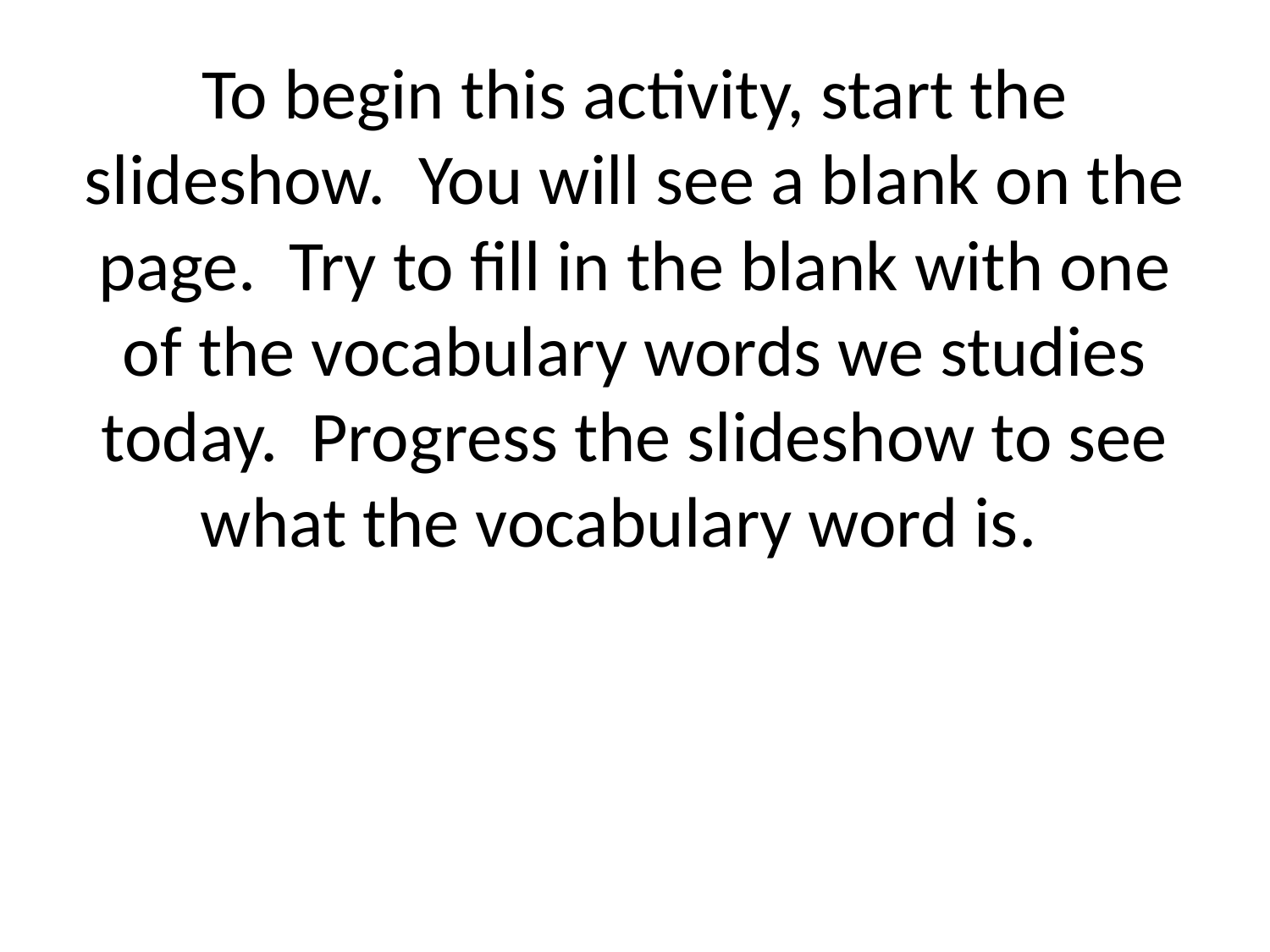

# To begin this activity, start the slideshow.  You will see a blank on the page.  Try to fill in the blank with one of the vocabulary words we studies today.  Progress the slideshow to see what the vocabulary word is.